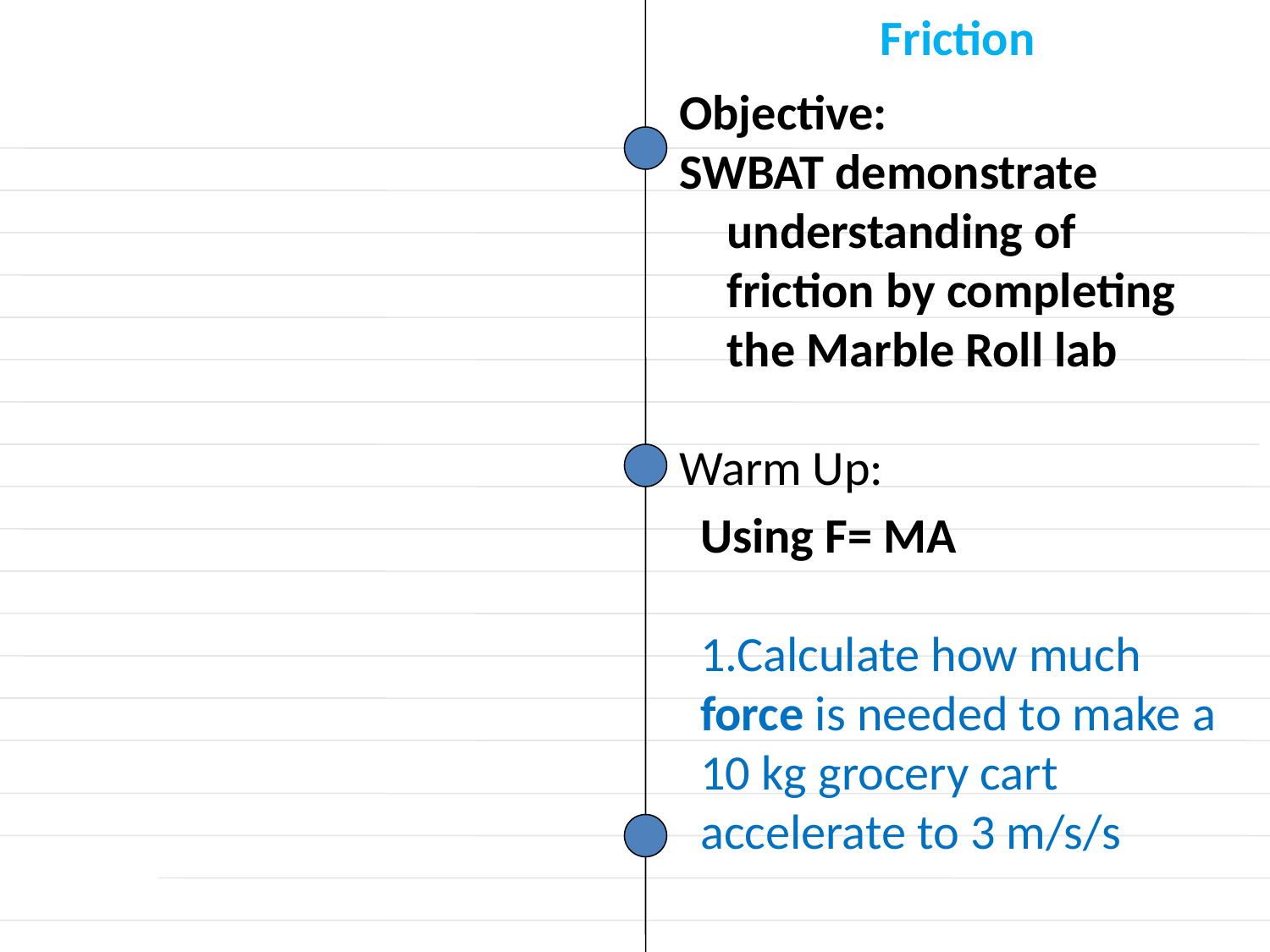

Friction

Objective:
SWBAT demonstrate understanding of friction by completing the Marble Roll lab

Warm Up:

Using F= MA

1.Calculate how much force is needed to make a 10 kg grocery cart accelerate to 3 m/s/s